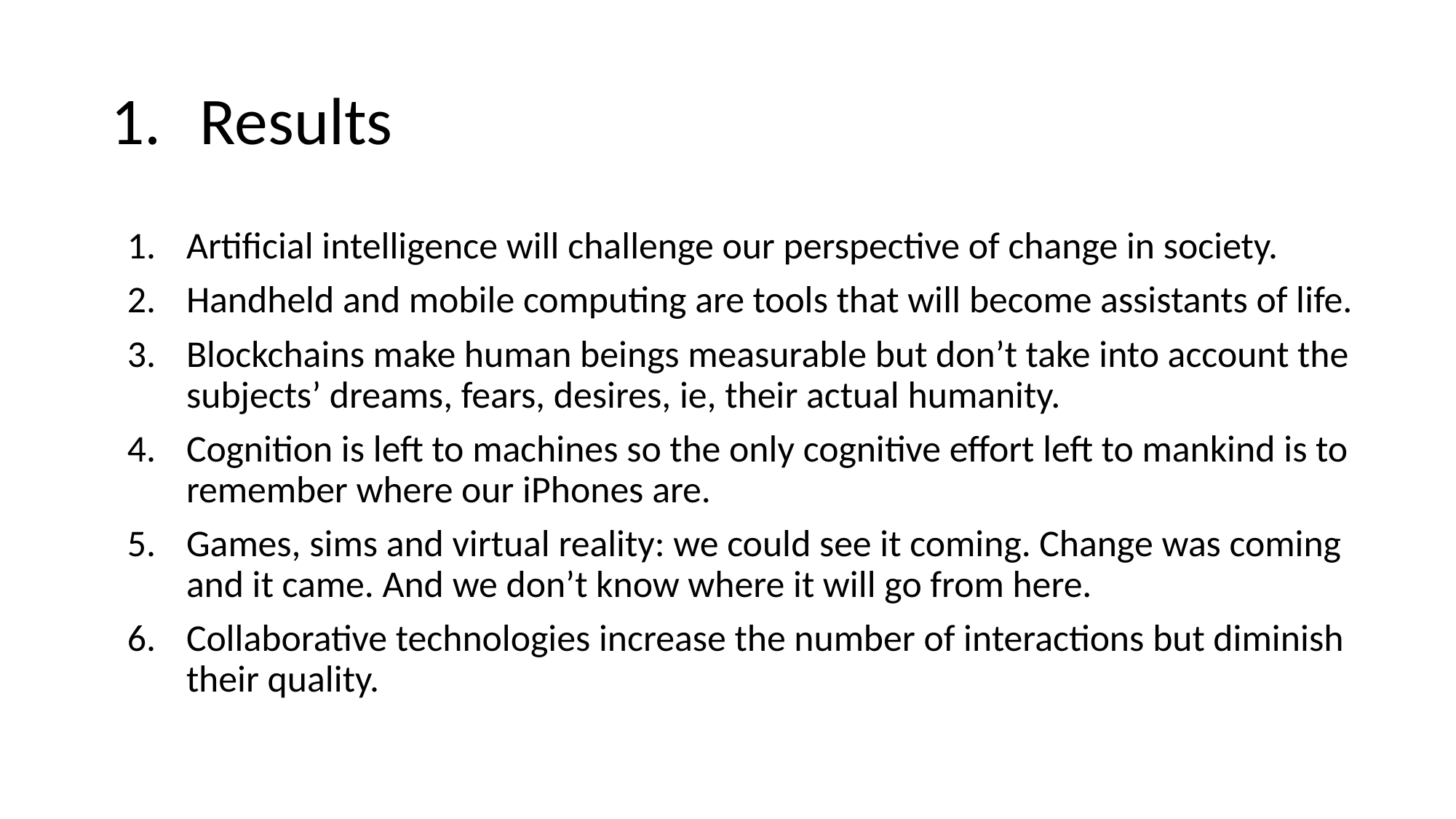

# Results
Artificial intelligence will challenge our perspective of change in society.
Handheld and mobile computing are tools that will become assistants of life.
Blockchains make human beings measurable but don’t take into account the subjects’ dreams, fears, desires, ie, their actual humanity.
Cognition is left to machines so the only cognitive effort left to mankind is to remember where our iPhones are.
Games, sims and virtual reality: we could see it coming. Change was coming and it came. And we don’t know where it will go from here.
Collaborative technologies increase the number of interactions but diminish their quality.